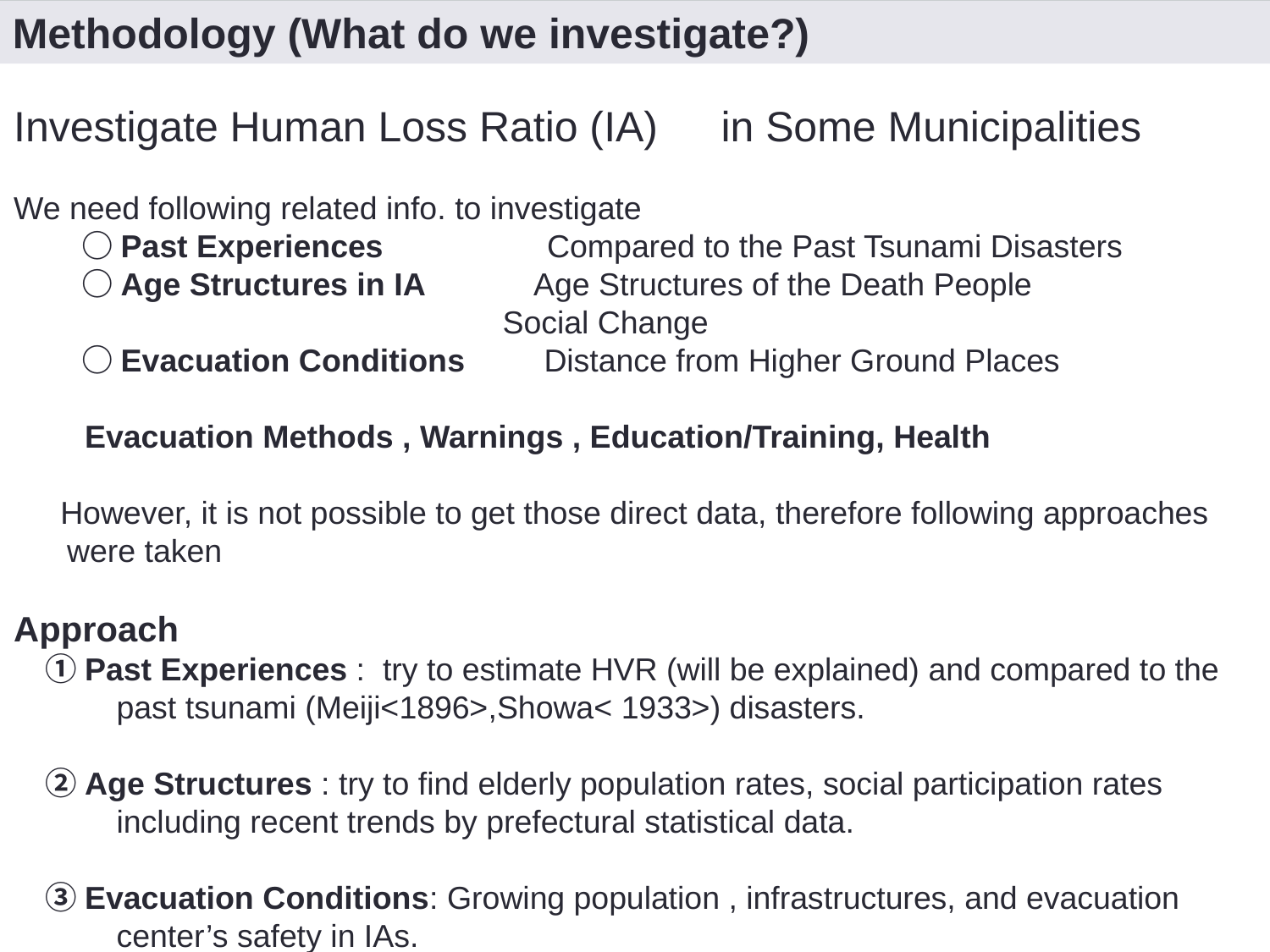

Methodology (What do we investigate?)

Investigate Human Loss Ratio (IA)　in Some Municipalities

We need following related info. to investigate
　     ○Past Experiences　　　   　Compared to the Past Tsunami Disasters
　     ○Age Structures in IA　　    Age Structures of the Death People
                                                       Social Change
　     ○Evacuation Conditions　　Distance from Higher Ground Places

        Evacuation Methods , Warnings , Education/Training, Health

　 However, it is not possible to get those direct data, therefore following approaches
      were taken

Approach
　①Past Experiences :  try to estimate HVR (will be explained) and compared to the
　　　past tsunami (Meiji<1896>,Showa< 1933>) disasters.

　②Age Structures : try to find elderly population rates, social participation rates
　　　including recent trends by prefectural statistical data.

　③Evacuation Conditions: Growing population , infrastructures, and evacuation
　　　center’s safety in IAs.